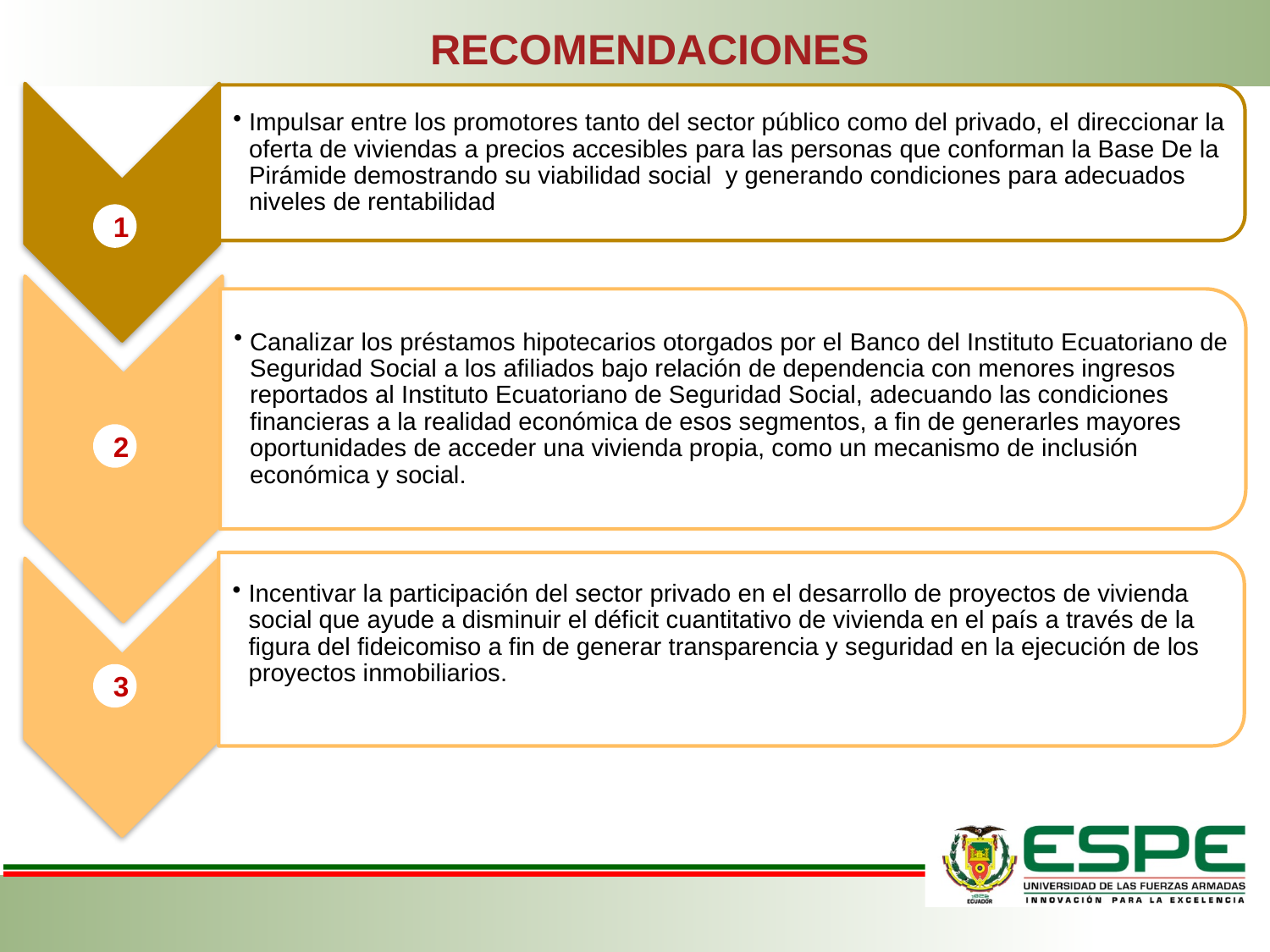

Impulsar entre los promotores tanto del sector público como del privado, el direccionar la oferta de viviendas a precios accesibles para las personas que conforman la Base De la Pirámide demostrando su viabilidad social  y generando condiciones para adecuados niveles de rentabilidad

Canalizar los préstamos hipotecarios otorgados por el Banco del Instituto Ecuatoriano de Seguridad Social a los afiliados bajo relación de dependencia con menores ingresos reportados al Instituto Ecuatoriano de Seguridad Social, adecuando las condiciones financieras a la realidad económica de esos segmentos, a fin de generarles mayores oportunidades de acceder una vivienda propia, como un mecanismo de inclusión económica y social.

Incentivar la participación del sector privado en el desarrollo de proyectos de vivienda social que ayude a disminuir el déficit cuantitativo de vivienda en el país a través de la figura del fideicomiso a fin de generar transparencia y seguridad en la ejecución de los proyectos inmobiliarios.

RECOMENDACIONES
1
2
3